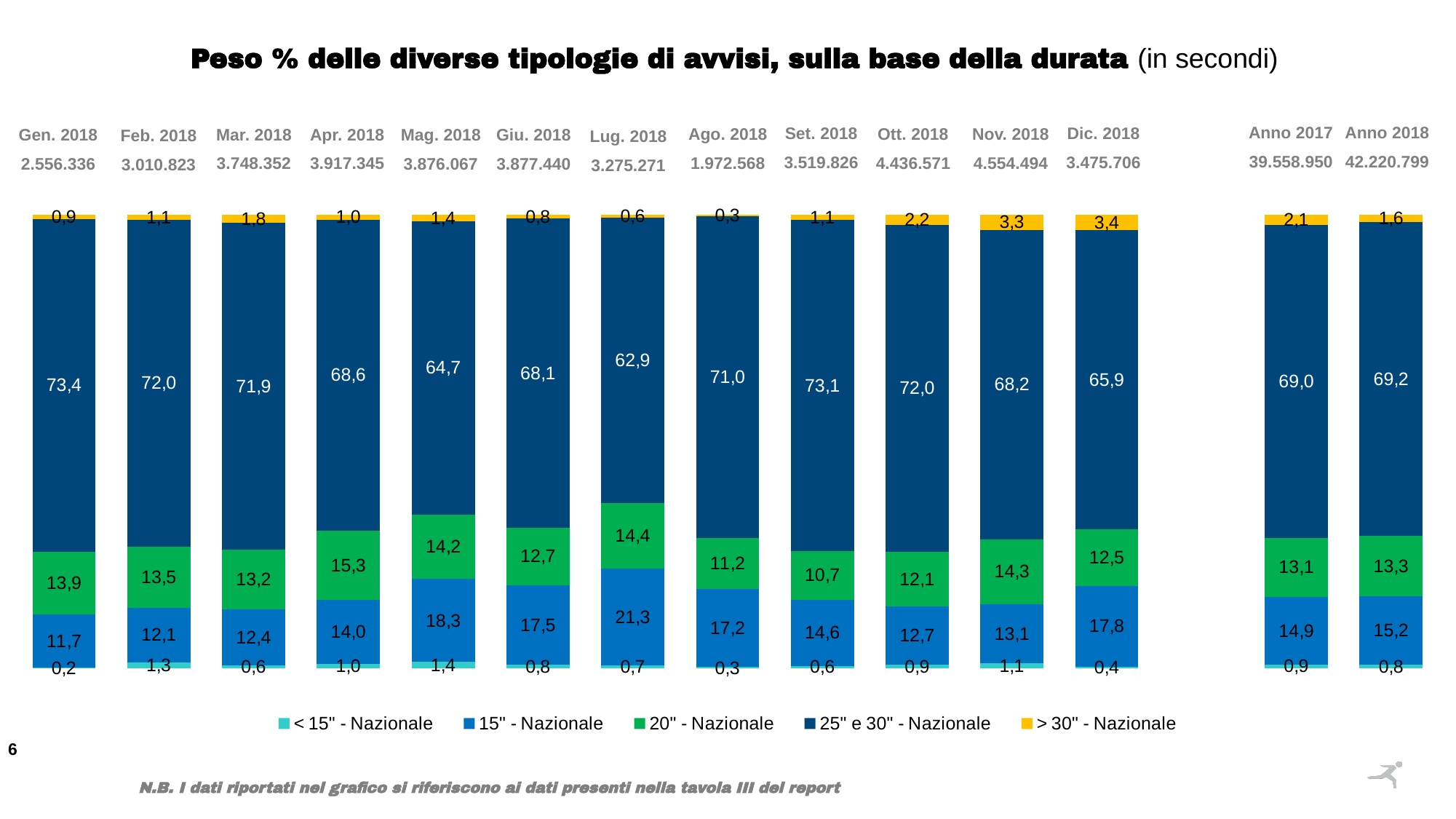

Peso % delle diverse tipologie di avvisi, sulla base della durata (in secondi)
Anno 2018

42.220.799
Anno 2017

39.558.950
Set. 2018

3.519.826
Dic. 2018

3.475.706
Ott. 2018

4.436.571
Nov. 2018

4.554.494
Ago. 2018

1.972.568
Apr. 2018

3.917.345
Mar. 2018

3.748.352
Gen. 2018

2.556.336
Mag. 2018

3.876.067
Giu. 2018

3.877.440
Feb. 2018

3.010.823
Lug. 2018

3.275.271

### Chart

| Category |  |  |  |  |  |
|---|---|---|---|---|---|
| gen | 0.00199347816562455 | 0.11679215877724994 | 0.13868286485031703 | 0.7338221579635854 | 0.008709340243223113 |
| feb | 0.013128636256598278 | 0.12124757915028549 | 0.13467414059212382 | 0.7196384510148887 | 0.011311192986103799 |
| mar | 0.0063366514137412925 | 0.12418257410189865 | 0.13194598586258707 | 0.7193753414834039 | 0.018159447138369075 |
| apr | 0.010353951464576135 | 0.14034505513300463 | 0.15331302195747376 | 0.6858229234341117 | 0.010165048010833868 |
| mag | 0.014059612488638613 | 0.18301928217443095 | 0.14212860613606523 | 0.6465801545742115 | 0.01421234462665377 |
| giu | 0.008009408269373608 | 0.17540696954691756 | 0.12735722538582156 | 0.6810674052983412 | 0.008158991499546093 |
| lug | 0.006917290202856497 | 0.21299153566223986 | 0.14447659445584807 | 0.6293543343436314 | 0.006260245335424153 |
| ago | 0.0028429945127366966 | 0.17203209217628998 | 0.11219892039209801 | 0.710405420751021 | 0.0025205721678542895 |
| set | 0.005698008935668979 | 0.14607398206615896 | 0.10672118451309809 | 0.731006305425325 | 0.010500519059748976 |
| ott | 0.008709428971158131 | 0.12738216068220254 | 0.12146768303719246 | 0.7204931466215688 | 0.021947580687878093 |
| nov | 0.011231104926255255 | 0.13073351287761056 | 0.14286548626477497 | 0.6822749135249712 | 0.032894982406388065 |
| dic | 0.003979623132681533 | 0.17843569047554655 | 0.12507962411090007 | 0.6585781421098332 | 0.033926920171038634 |
| Tot. 2017 | None | None | None | None | None |
| Tot. 2018 | 0.009043111609382959 | 0.14851569619517202 | 0.13062075712323 | 0.6904860973306925 | 0.021334337741522463 |
N.B. I dati riportati nel grafico si riferiscono ai dati presenti nella tavola III del report